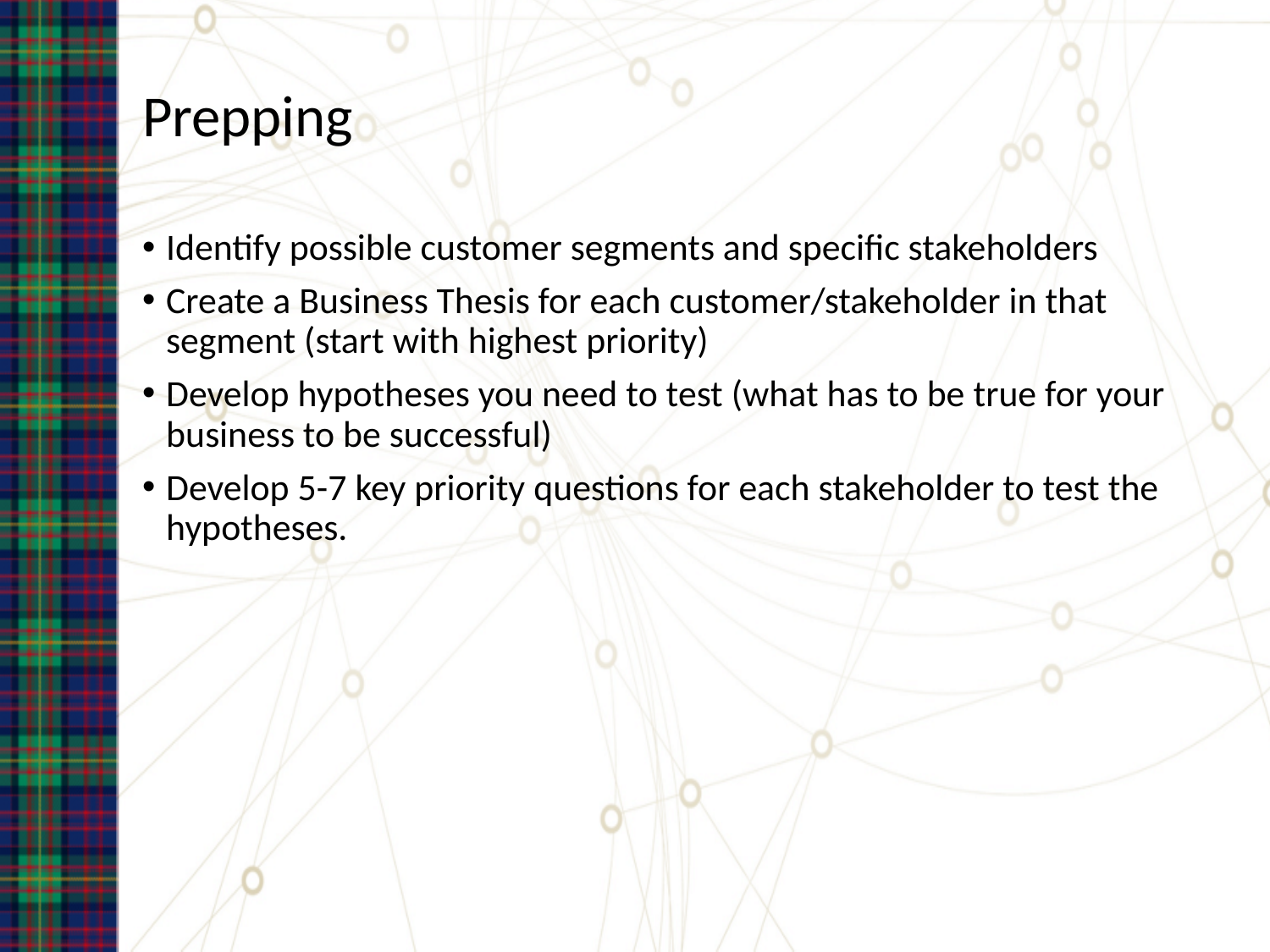

# Prepping
Identify possible customer segments and specific stakeholders
Create a Business Thesis for each customer/stakeholder in that segment (start with highest priority)
Develop hypotheses you need to test (what has to be true for your business to be successful)
Develop 5-7 key priority questions for each stakeholder to test the hypotheses.